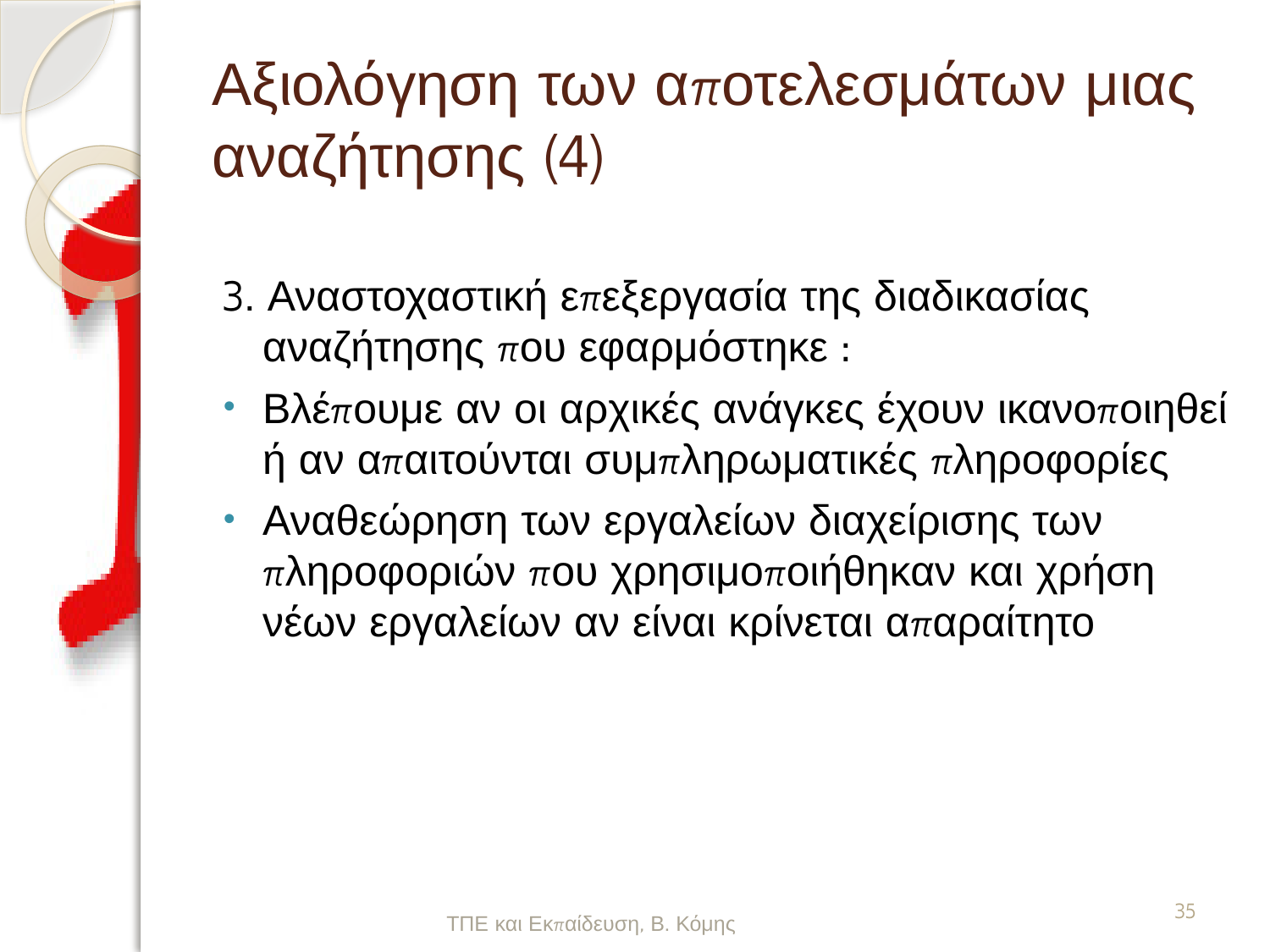

# Αξιολόγηση των αποτελεσμάτων μιας αναζήτησης (4)

3. Αναστοχαστική επεξεργασία της διαδικασίας αναζήτησης που εφαρμόστηκε :
Βλέπουμε αν οι αρχικές ανάγκες έχουν ικανοποιηθεί ή αν απαιτούνται συμπληρωματικές πληροφορίες
Αναθεώρηση των εργαλείων διαχείρισης των πληροφοριών που χρησιμοποιήθηκαν και χρήση νέων εργαλείων αν είναι κρίνεται απαραίτητο

ΤΠΕ και Εκπαίδευση, Β. Κόμης
35